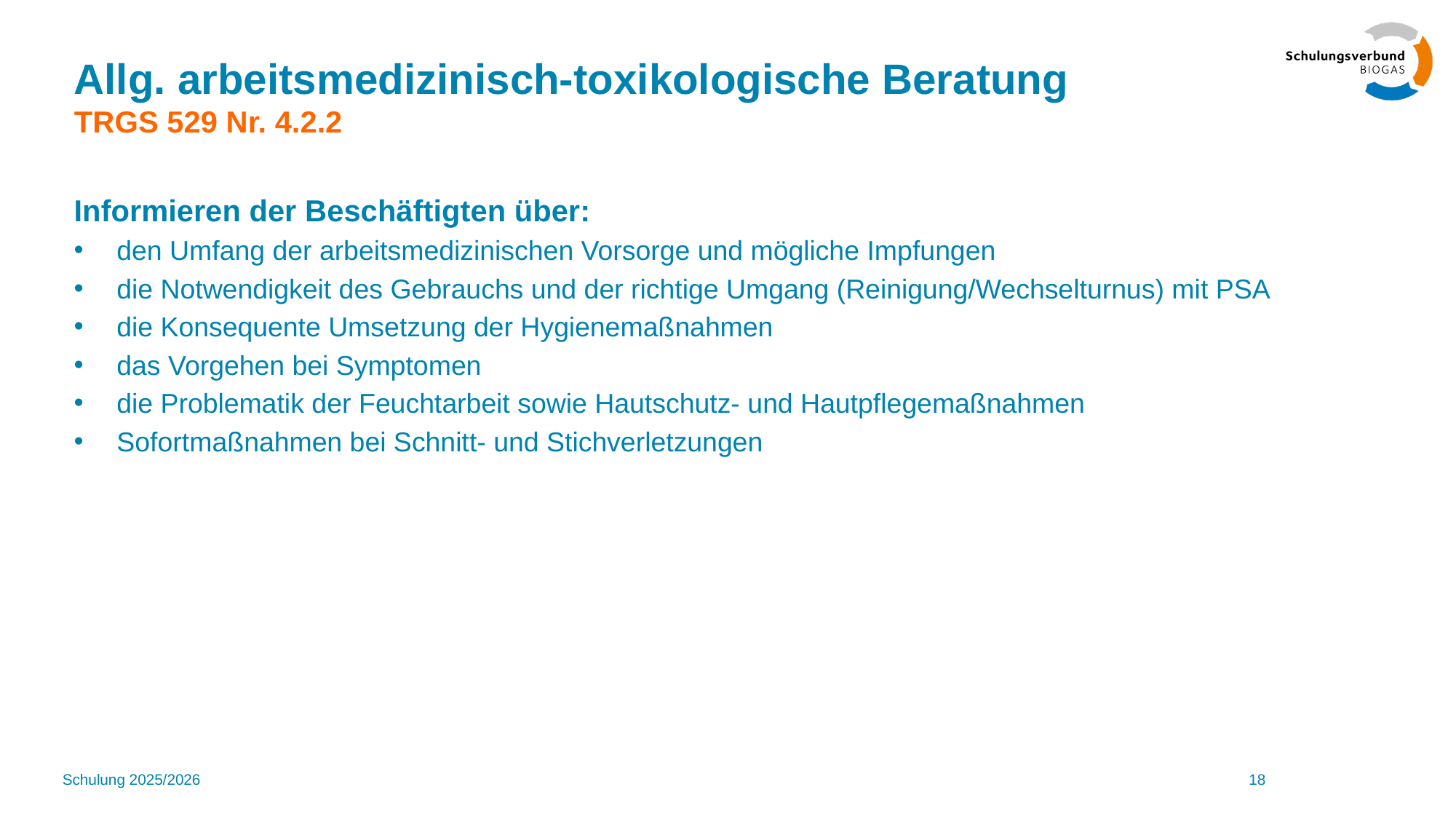

# Allg. arbeitsmedizinisch-toxikologische Beratung TRGS 529 Nr. 4.2.2
Informieren der Beschäftigten über:
den Umfang der arbeitsmedizinischen Vorsorge und mögliche Impfungen
die Notwendigkeit des Gebrauchs und der richtige Umgang (Reinigung/Wechselturnus) mit PSA
die Konsequente Umsetzung der Hygienemaßnahmen
das Vorgehen bei Symptomen
die Problematik der Feuchtarbeit sowie Hautschutz- und Hautpflegemaßnahmen
Sofortmaßnahmen bei Schnitt- und Stichverletzungen

Schulung 2025/2026
18